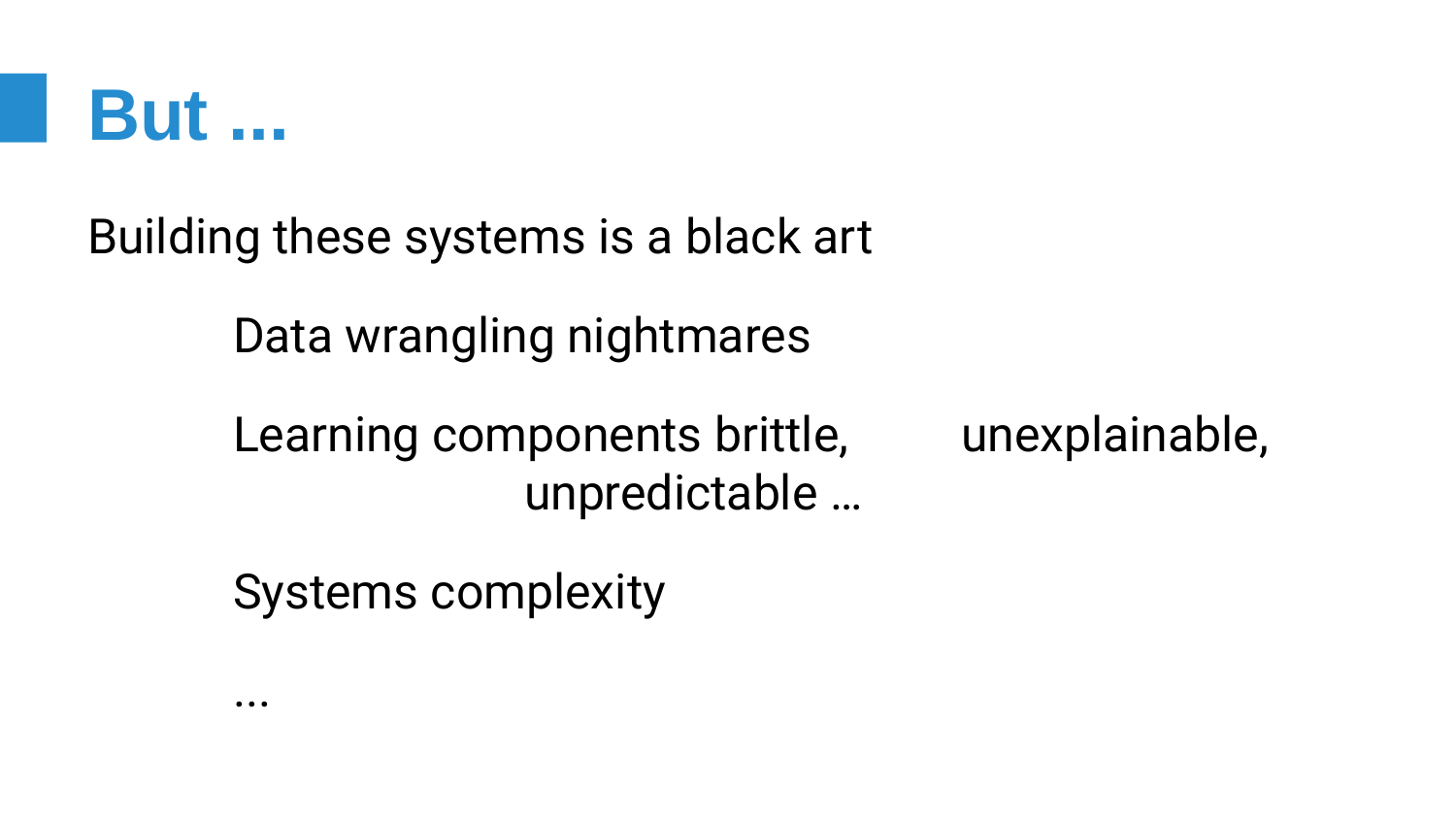

# But ...
Building these systems is a black art
	Data wrangling nightmares
	Learning components brittle, 	unexplainable, 	  		unpredictable …
	Systems complexity
	...